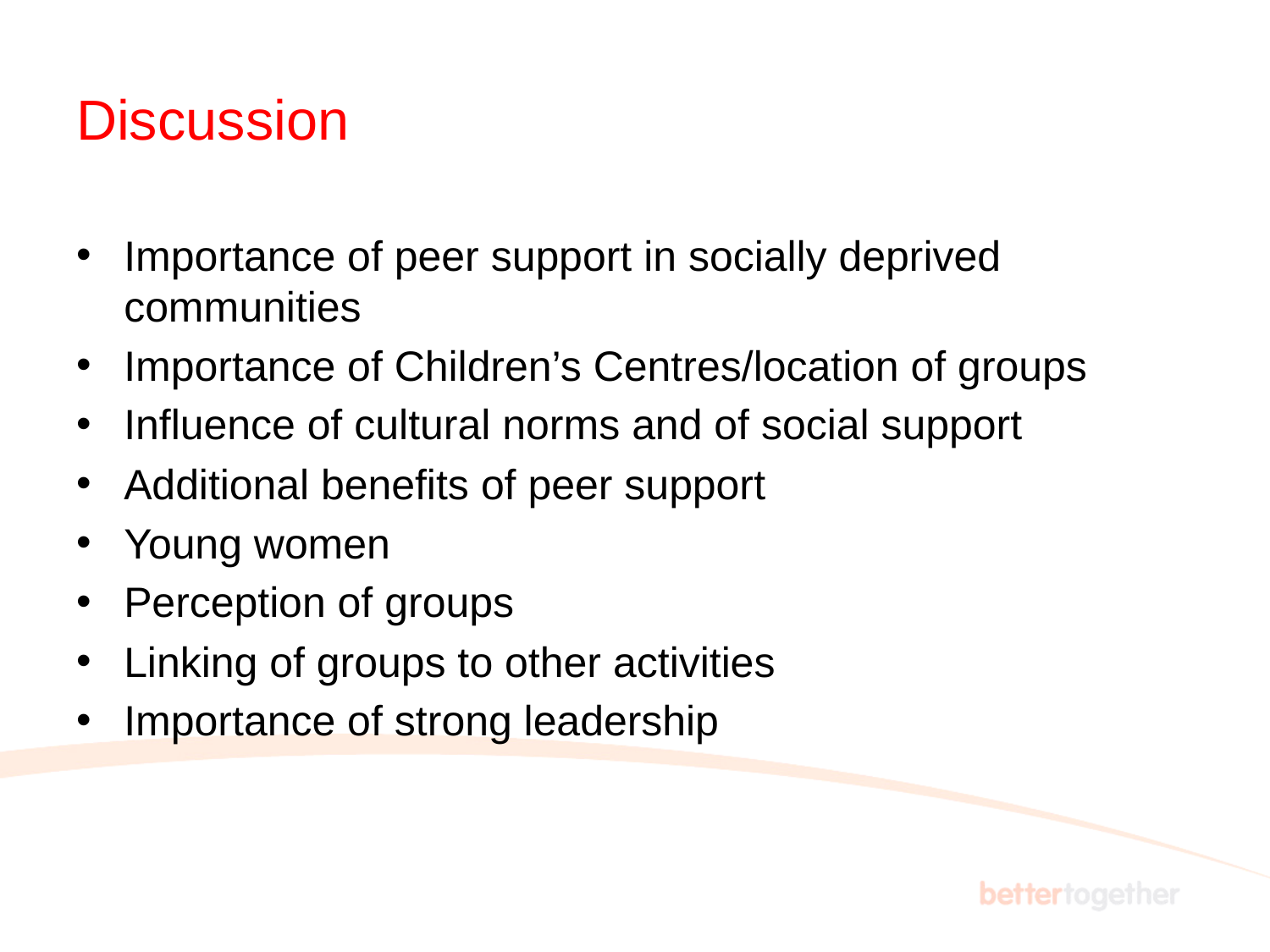

# Discussion
Importance of peer support in socially deprived communities
Importance of Children’s Centres/location of groups
Influence of cultural norms and of social support
Additional benefits of peer support
Young women
Perception of groups
Linking of groups to other activities
Importance of strong leadership